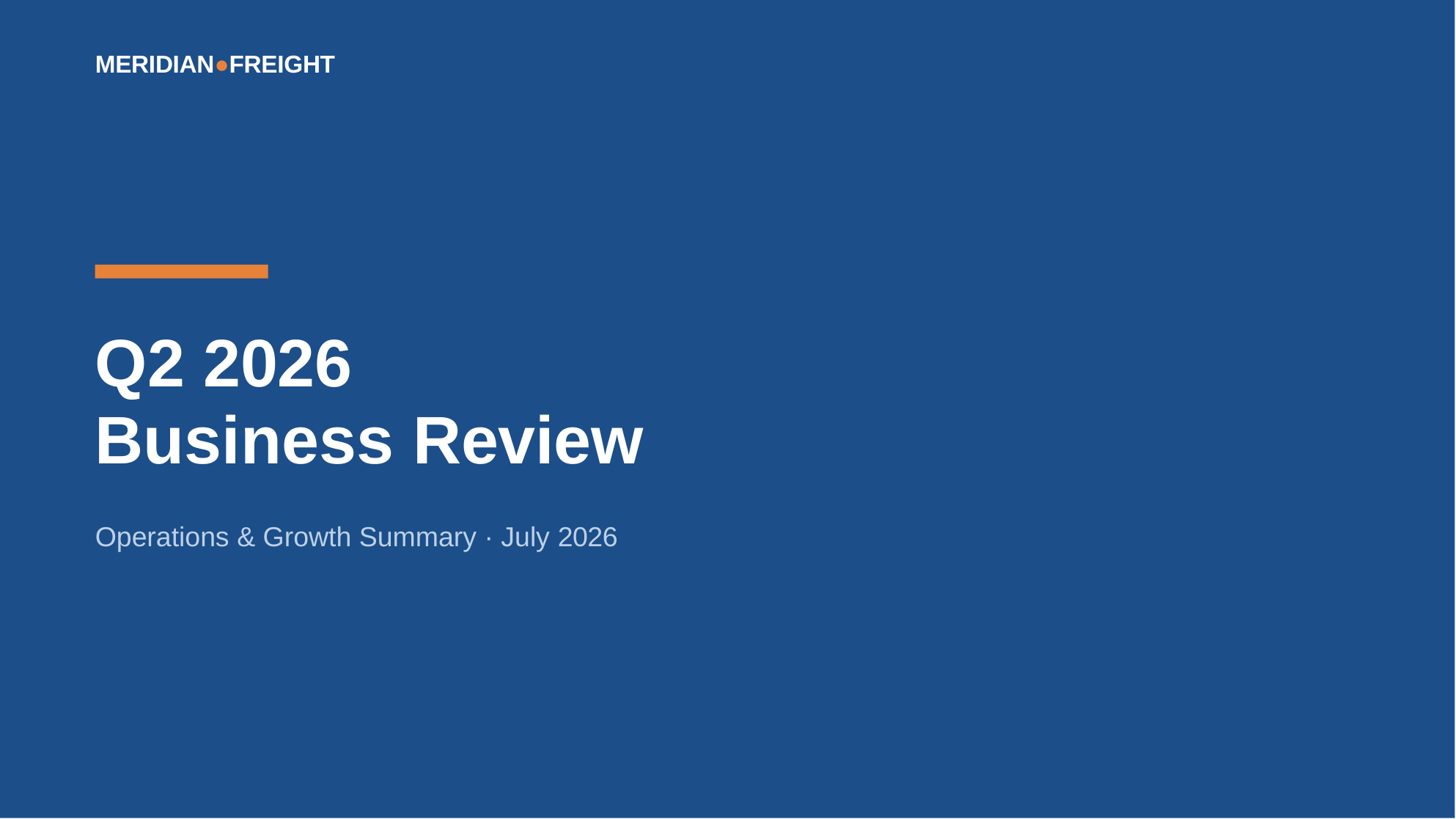

MERIDIAN●FREIGHT
# Q2 2026
Business Review
Operations & Growth Summary · July 2026